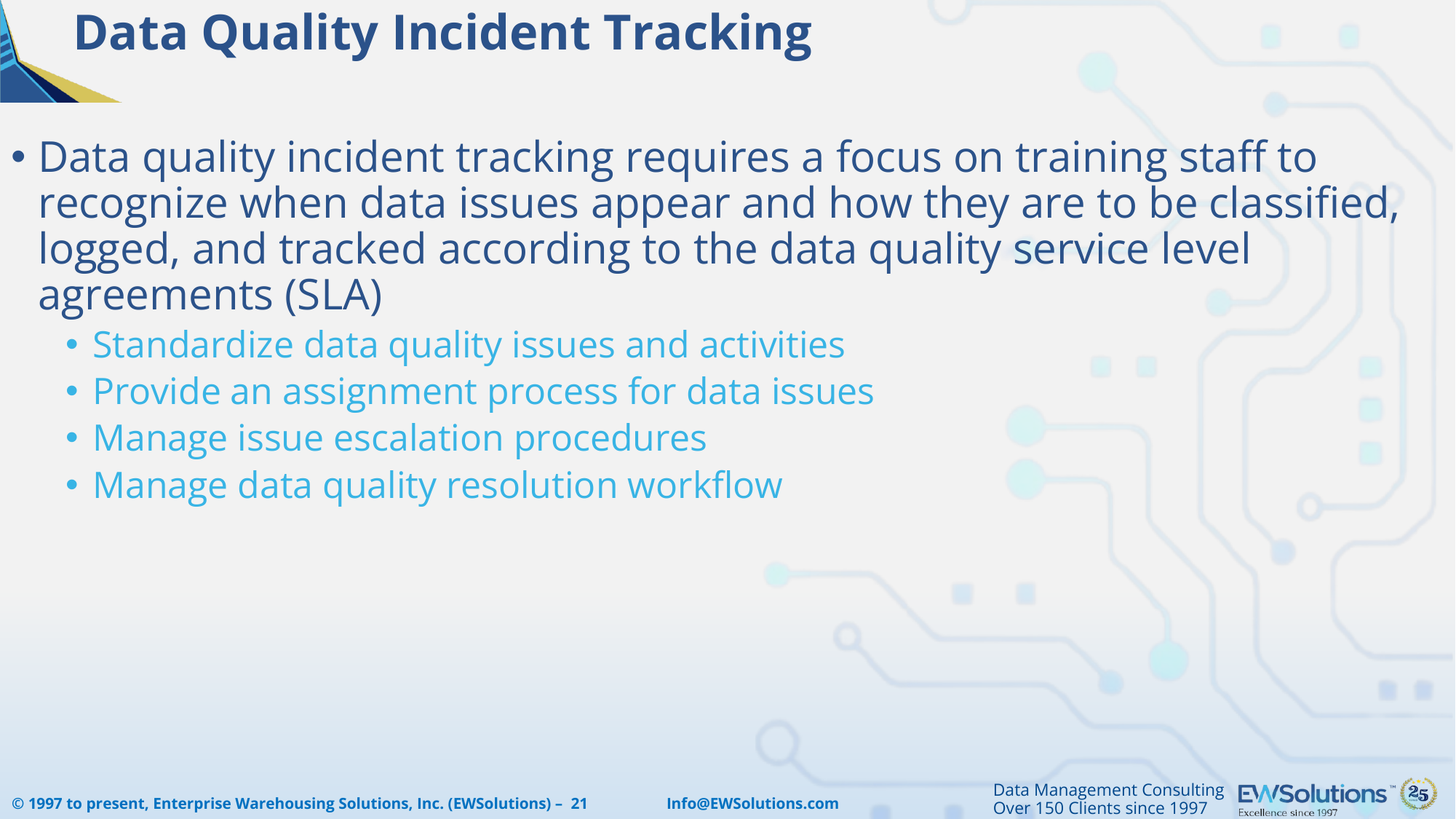

# Data Quality Incident Tracking
Data quality incident tracking requires a focus on training staff to recognize when data issues appear and how they are to be classified, logged, and tracked according to the data quality service level agreements (SLA)
Standardize data quality issues and activities
Provide an assignment process for data issues
Manage issue escalation procedures
Manage data quality resolution workflow